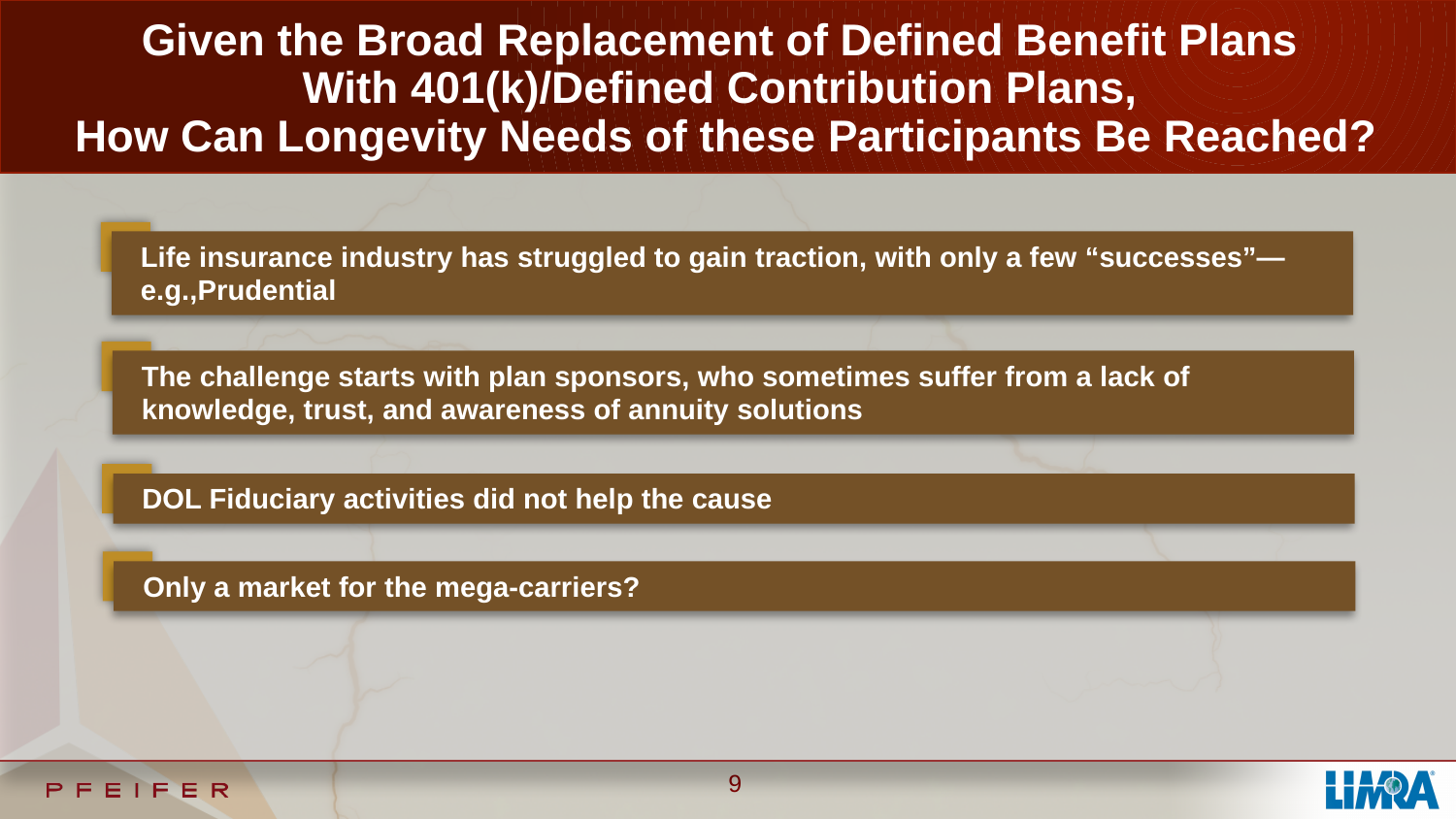

# Given the Broad Replacement of Defined Benefit Plans With 401(k)/Defined Contribution Plans, How Can Longevity Needs of these Participants Be Reached?

Life insurance industry has struggled to gain traction, with only a few “successes”—e.g.,Prudential

The challenge starts with plan sponsors, who sometimes suffer from a lack of knowledge, trust, and awareness of annuity solutions

DOL Fiduciary activities did not help the cause

Only a market for the mega-carriers?